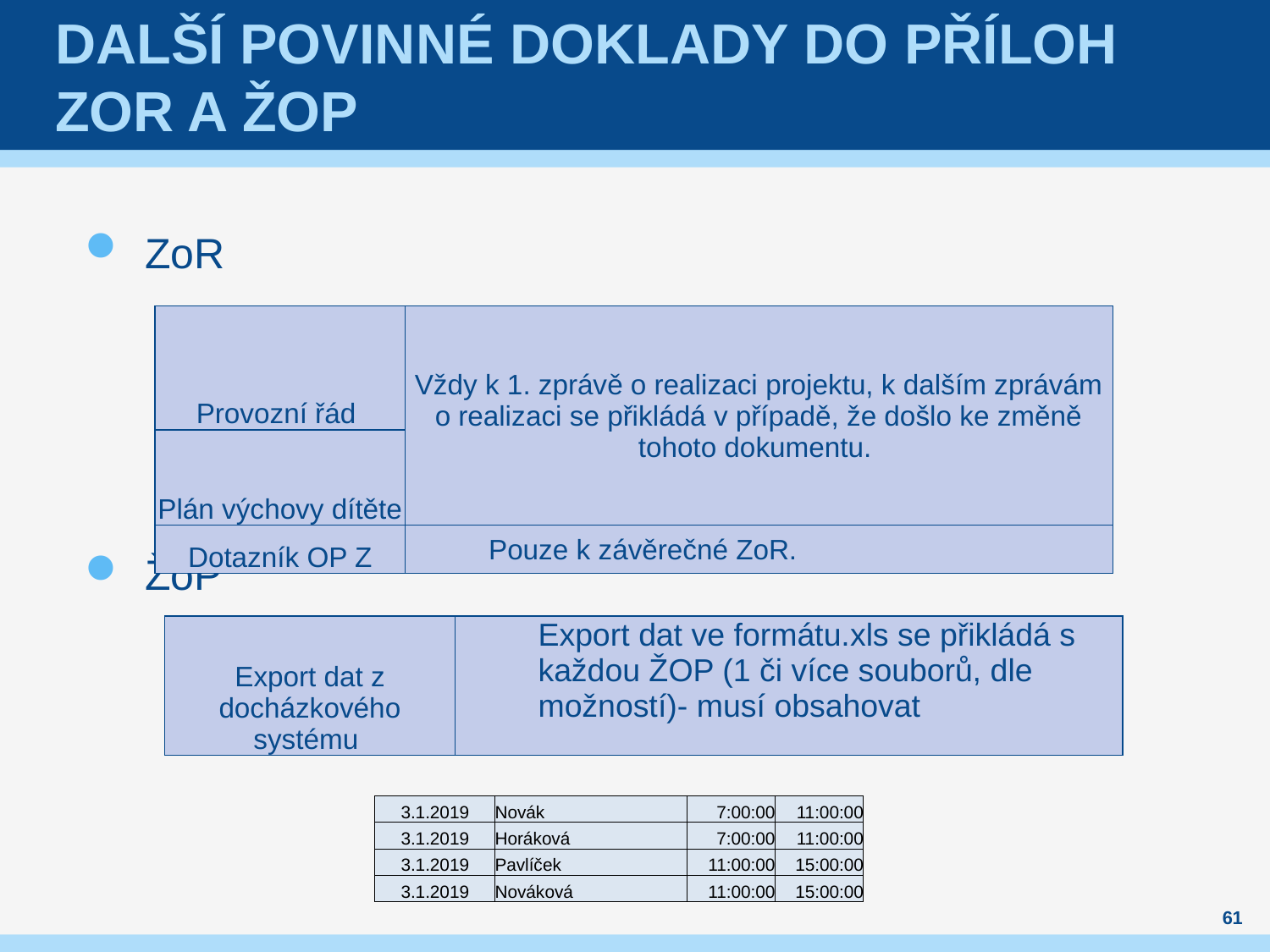

# Další povinné doklady do příloh ZOR a Žop
ZoR

ŽoP

| Provozní řád | Vždy k 1. zprávě o realizaci projektu, k dalším zprávám o realizaci se přikládá v případě, že došlo ke změně tohoto dokumentu. |
| --- | --- |
| Plán výchovy dítěte |  |
| Dotazník OP Z | Pouze k závěrečné ZoR. |
| Export dat z docházkového systému | Export dat ve formátu.xls se přikládá s každou ŽOP (1 či více souborů, dle možností)- musí obsahovat |
| --- | --- |
| 3.1.2019 | Novák | 7:00:00 | 11:00:00 |
| --- | --- | --- | --- |
| 3.1.2019 | Horáková | 7:00:00 | 11:00:00 |
| 3.1.2019 | Pavlíček | 11:00:00 | 15:00:00 |
| 3.1.2019 | Nováková | 11:00:00 | 15:00:00 |
61